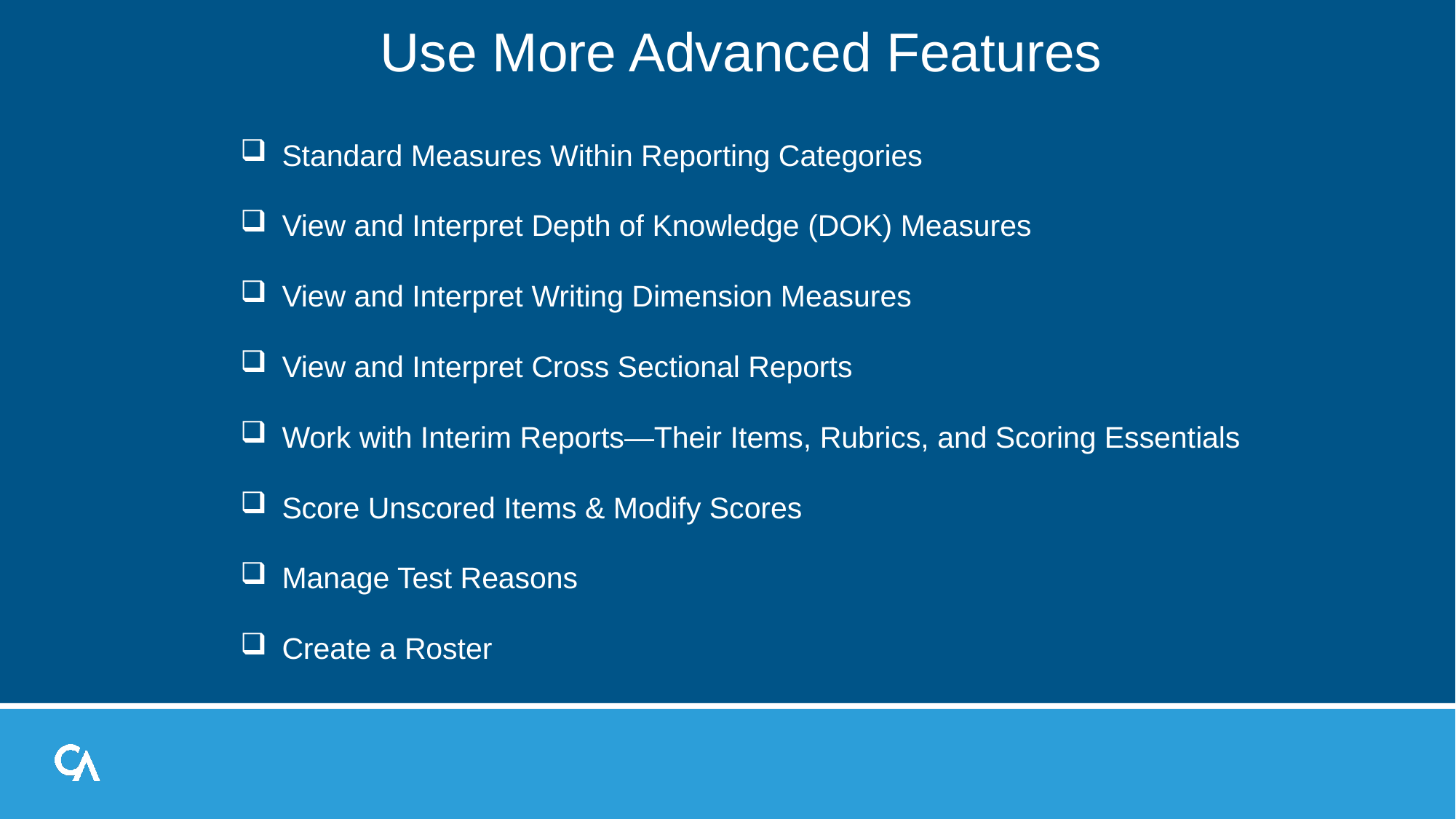

# Use More Advanced Features
Standard Measures Within Reporting Categories
View and Interpret Depth of Knowledge (DOK) Measures
View and Interpret Writing Dimension Measures
View and Interpret Cross Sectional Reports
Work with Interim Reports—Their Items, Rubrics, and Scoring Essentials
Score Unscored Items & Modify Scores
Manage Test Reasons
Create a Roster